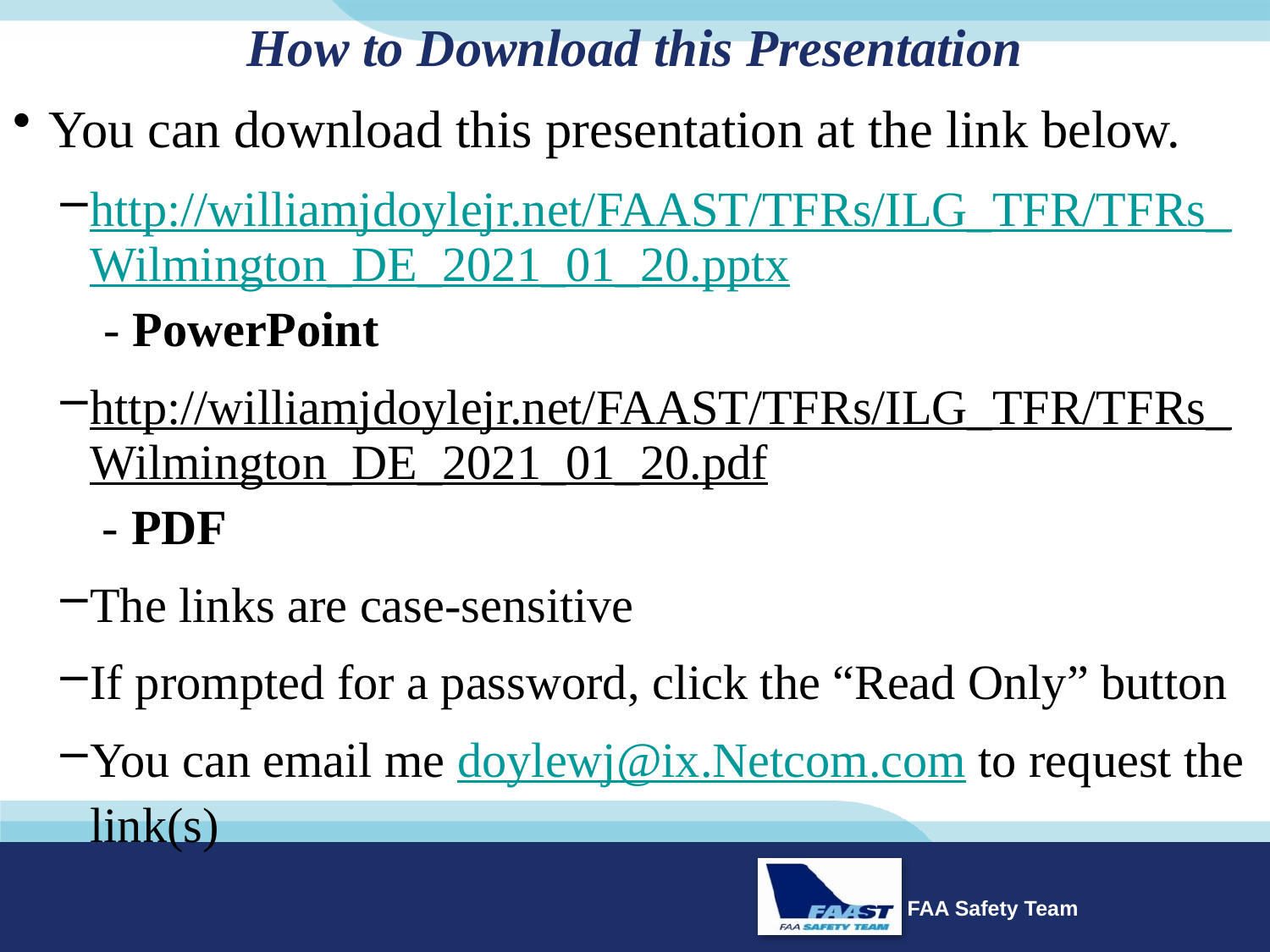

# How to Download this Presentation
You can download this presentation at the link below.
http://williamjdoylejr.net/FAAST/TFRs/ILG_TFR/TFRs_Wilmington_DE_2021_01_20.pptx - PowerPoint
http://williamjdoylejr.net/FAAST/TFRs/ILG_TFR/TFRs_Wilmington_DE_2021_01_20.pdf - PDF
The links are case-sensitive
If prompted for a password, click the “Read Only” button
You can email me doylewj@ix.Netcom.com to request the link(s)